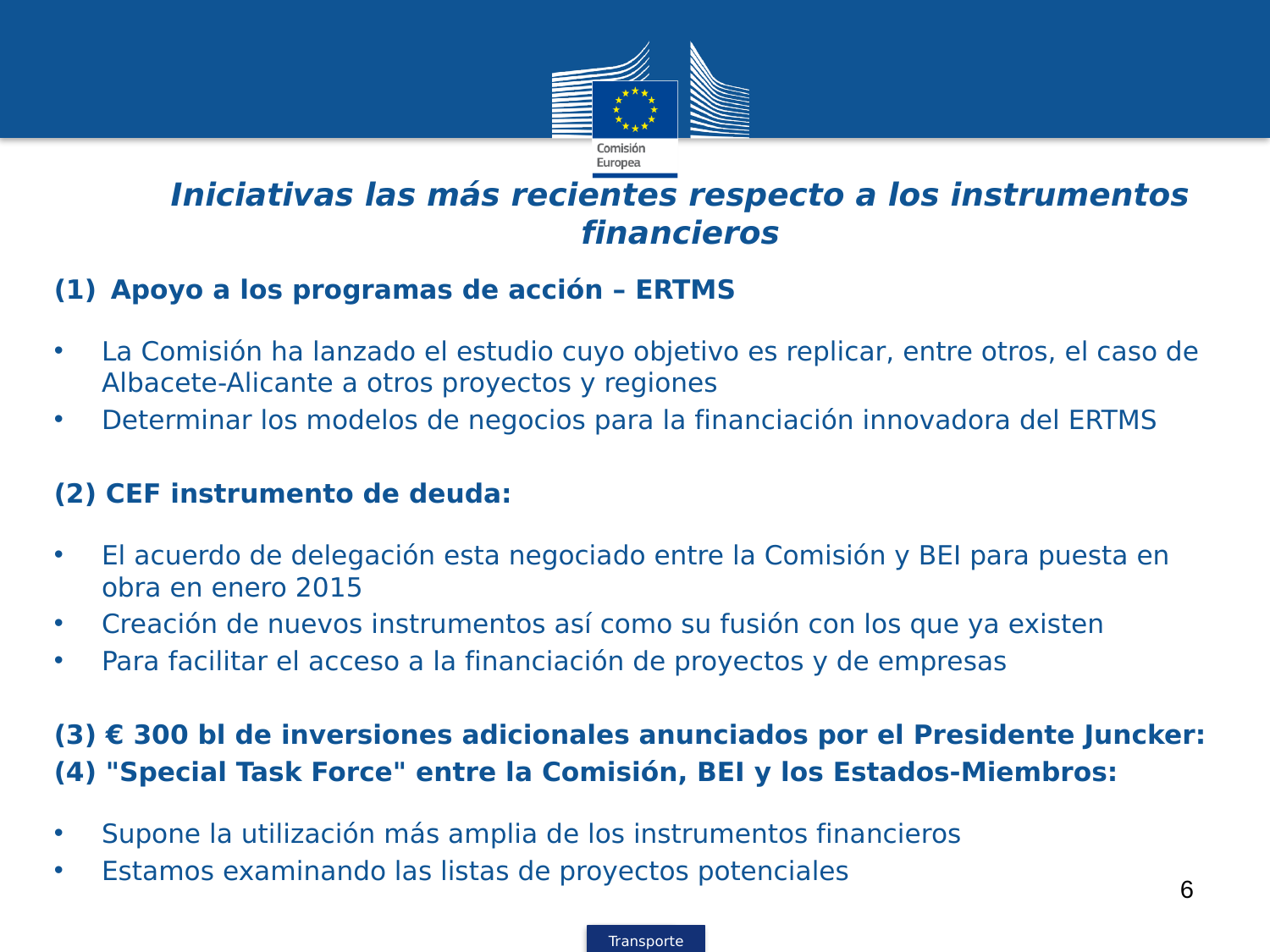

# Iniciativas las más recientes respecto a los instrumentos financieros
 Apoyo a los programas de acción – ERTMS

La Comisión ha lanzado el estudio cuyo objetivo es replicar, entre otros, el caso de Albacete-Alicante a otros proyectos y regiones
Determinar los modelos de negocios para la financiación innovadora del ERTMS

(2) CEF instrumento de deuda:

El acuerdo de delegación esta negociado entre la Comisión y BEI para puesta en obra en enero 2015
Creación de nuevos instrumentos así como su fusión con los que ya existen
Para facilitar el acceso a la financiación de proyectos y de empresas

(3) € 300 bl de inversiones adicionales anunciados por el Presidente Juncker:
(4) "Special Task Force" entre la Comisión, BEI y los Estados-Miembros:

Supone la utilización más amplia de los instrumentos financieros
Estamos examinando las listas de proyectos potenciales
6
Transporte